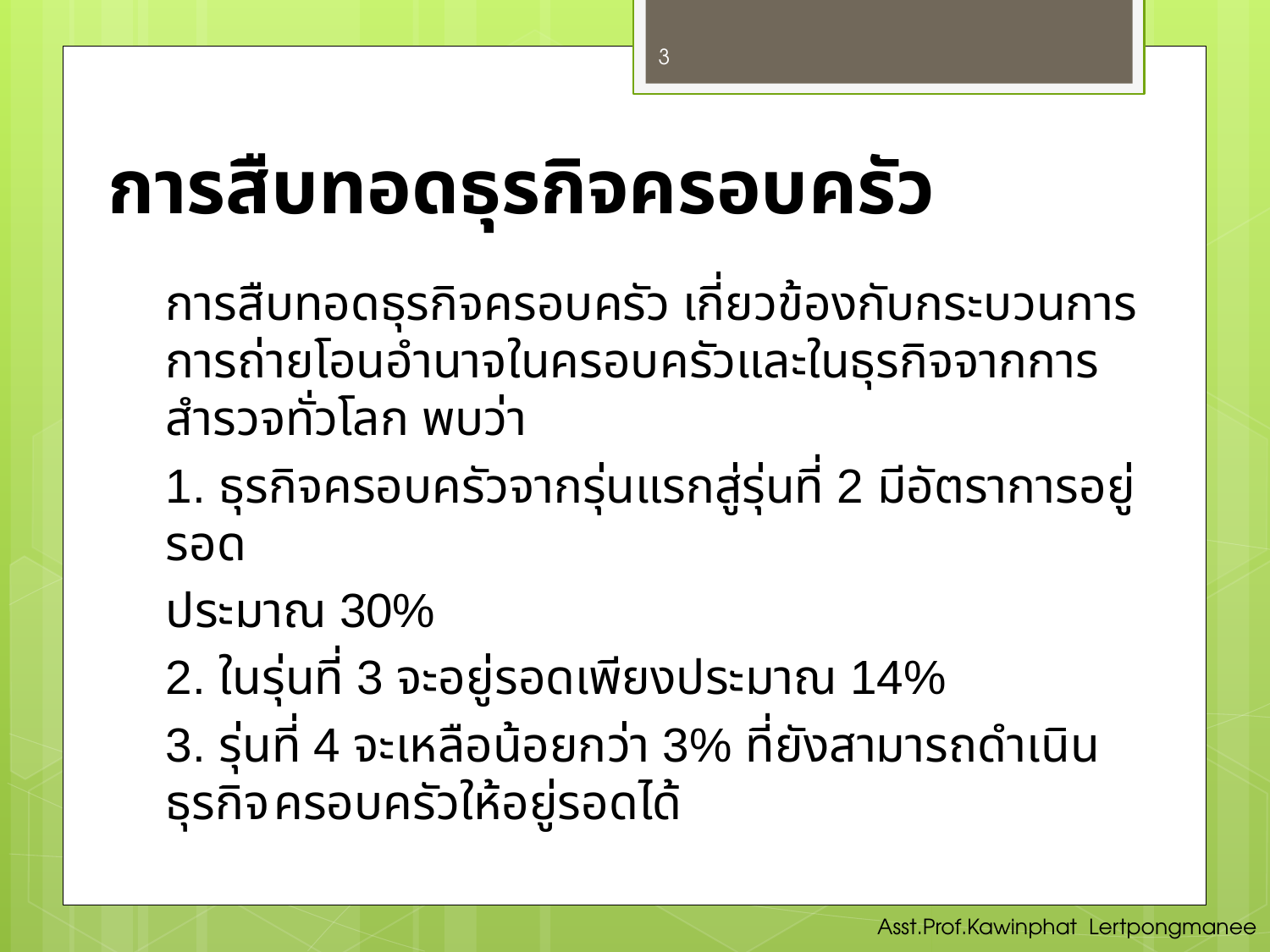

3
# การสืบทอดธุรกิจครอบครัว
	การสืบทอดธุรกิจครอบครัว เกี่ยวข้องกับกระบวนการการถ่ายโอนอำนาจในครอบครัวและในธุรกิจจากการสำรวจทั่วโลก พบว่า
	1. ธุรกิจครอบครัวจากรุ่นแรกสู่รุ่นที่ 2 มีอัตราการอยู่รอด
	ประมาณ 30%
	2. ในรุ่นที่ 3 จะอยู่รอดเพียงประมาณ 14%
	3. รุ่นที่ 4 จะเหลือน้อยกว่า 3% ที่ยังสามารถดำเนินธุรกิจ	ครอบครัวให้อยู่รอดได้

Asst.Prof.Kawinphat  Lertpongmanee